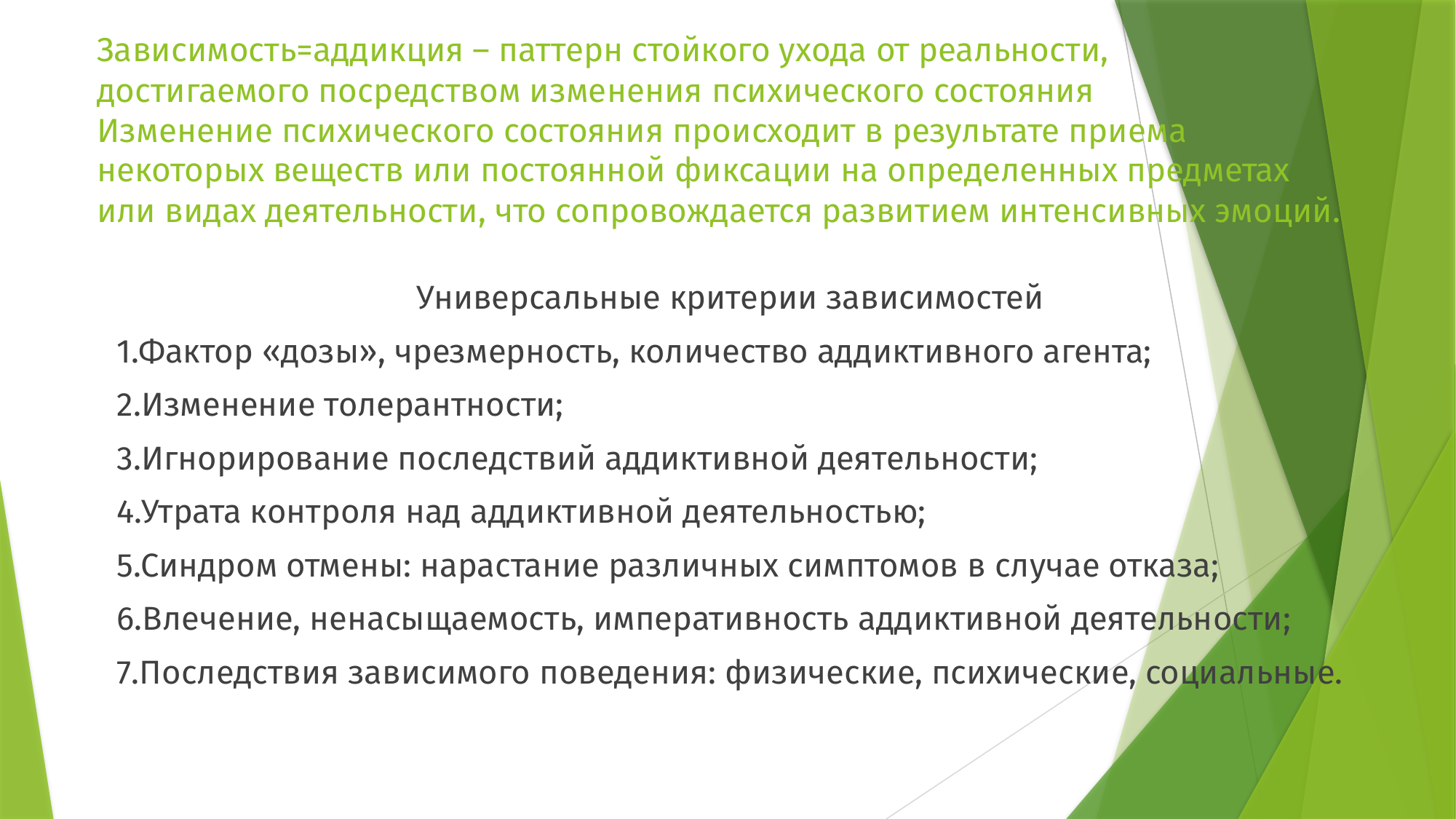

# Зависимость=аддикция – паттерн стойкого ухода от реальности, достигаемого посредством изменения психического состояния Изменение психического состояния происходит в результате приема некоторых веществ или постоянной фиксации на определенных предметах или видах деятельности, что сопровождается развитием интенсивных эмоций.
Универсальные критерии зависимостей
1.Фактор «дозы», чрезмерность, количество аддиктивного агента;
2.Изменение толерантности;
3.Игнорирование последствий аддиктивной деятельности;
4.Утрата контроля над аддиктивной деятельностью;
5.Синдром отмены: нарастание различных симптомов в случае отказа;
6.Влечение, ненасыщаемость, императивность аддиктивной деятельности;
7.Последствия зависимого поведения: физические, психические, социальные.